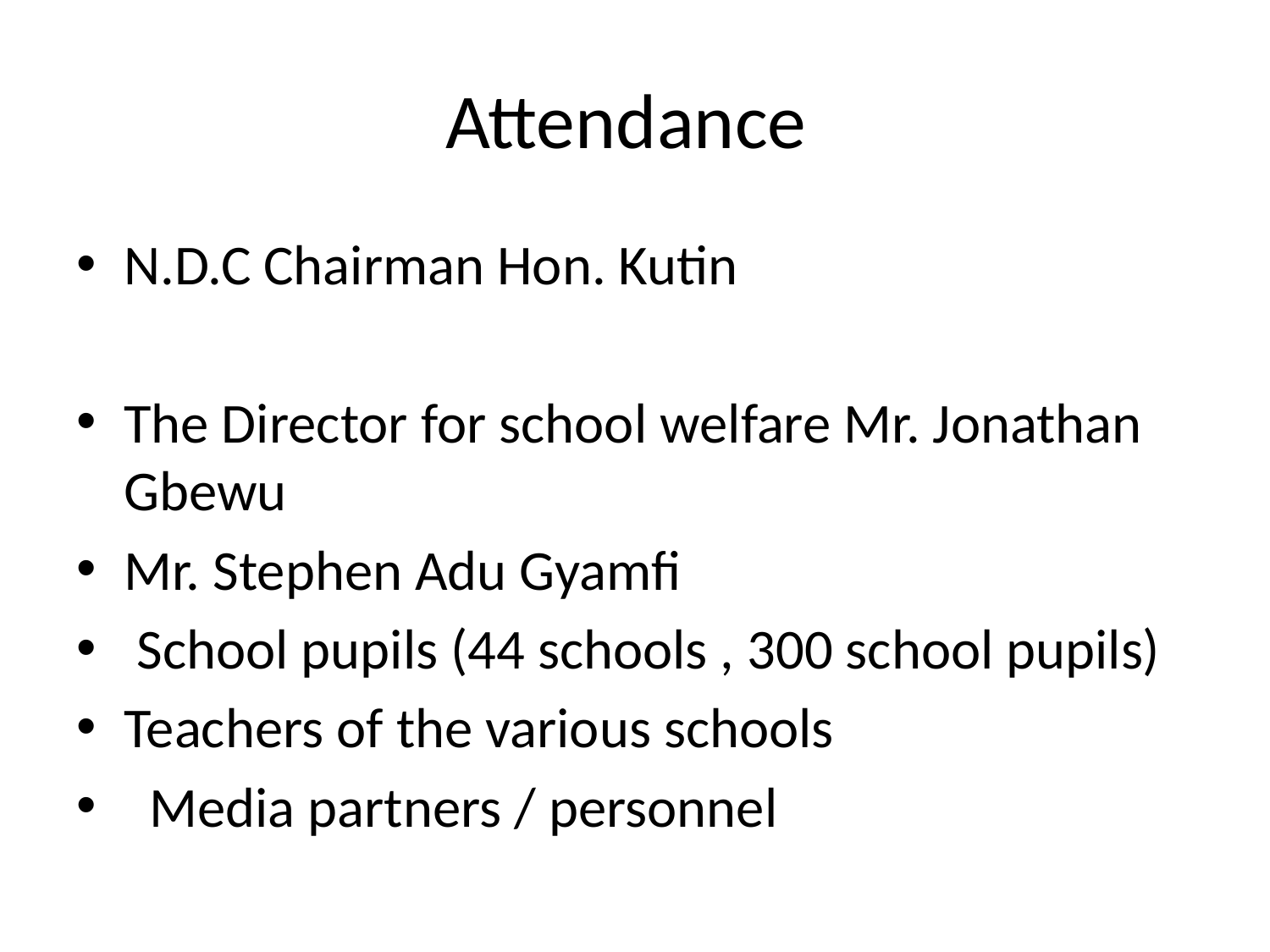

# Attendance
N.D.C Chairman Hon. Kutin

The Director for school welfare Mr. Jonathan Gbewu
Mr. Stephen Adu Gyamfi
 School pupils (44 schools , 300 school pupils)
Teachers of the various schools
  Media partners / personnel